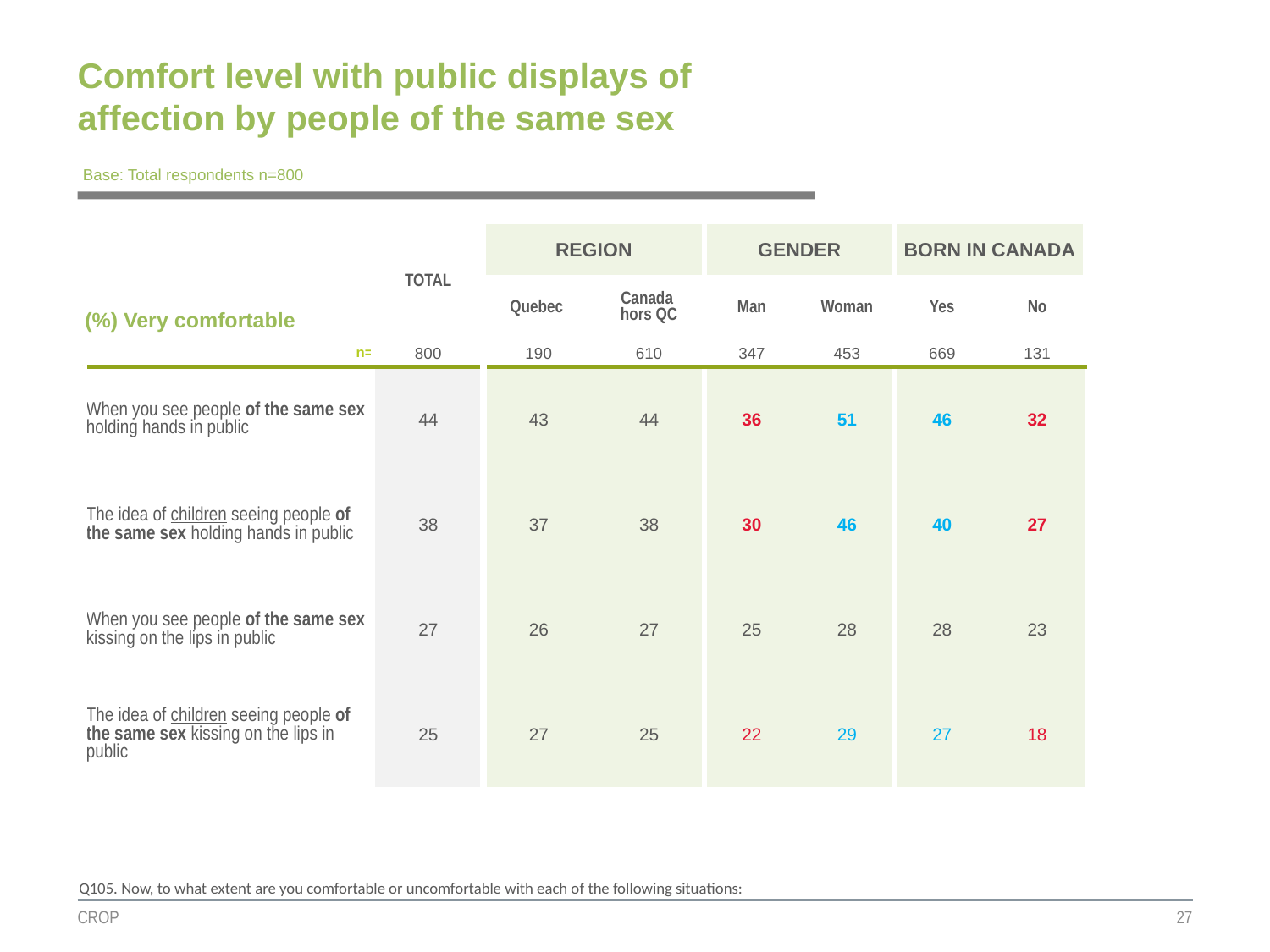

Comfort level with public displays of affection by people of the same sex
Base: Total respondents n=800
|  | TOTAL | REGION |  | GENDER |  | BORN IN CANADA |  |
| --- | --- | --- | --- | --- | --- | --- | --- |
| (%) Very comfortable |  |  |  |  |  |  |  |
|  |  | Quebec | Canada hors QC | Man | Woman | Yes | No |
| n= | 800 | 190 | 610 | 347 | 453 | 669 | 131 |
| When you see people of the same sex holding hands in public | 44 | 43 | 44 | 36 | 51 | 46 | 32 |
| The idea of children seeing people of the same sex holding hands in public | 38 | 37 | 38 | 30 | 46 | 40 | 27 |
| When you see people of the same sex kissing on the lips in public | 27 | 26 | 27 | 25 | 28 | 28 | 23 |
| The idea of children seeing people of the same sex kissing on the lips in public | 25 | 27 | 25 | 22 | 29 | 27 | 18 |
Q105. Now, to what extent are you comfortable or uncomfortable with each of the following situations:
CROP
27